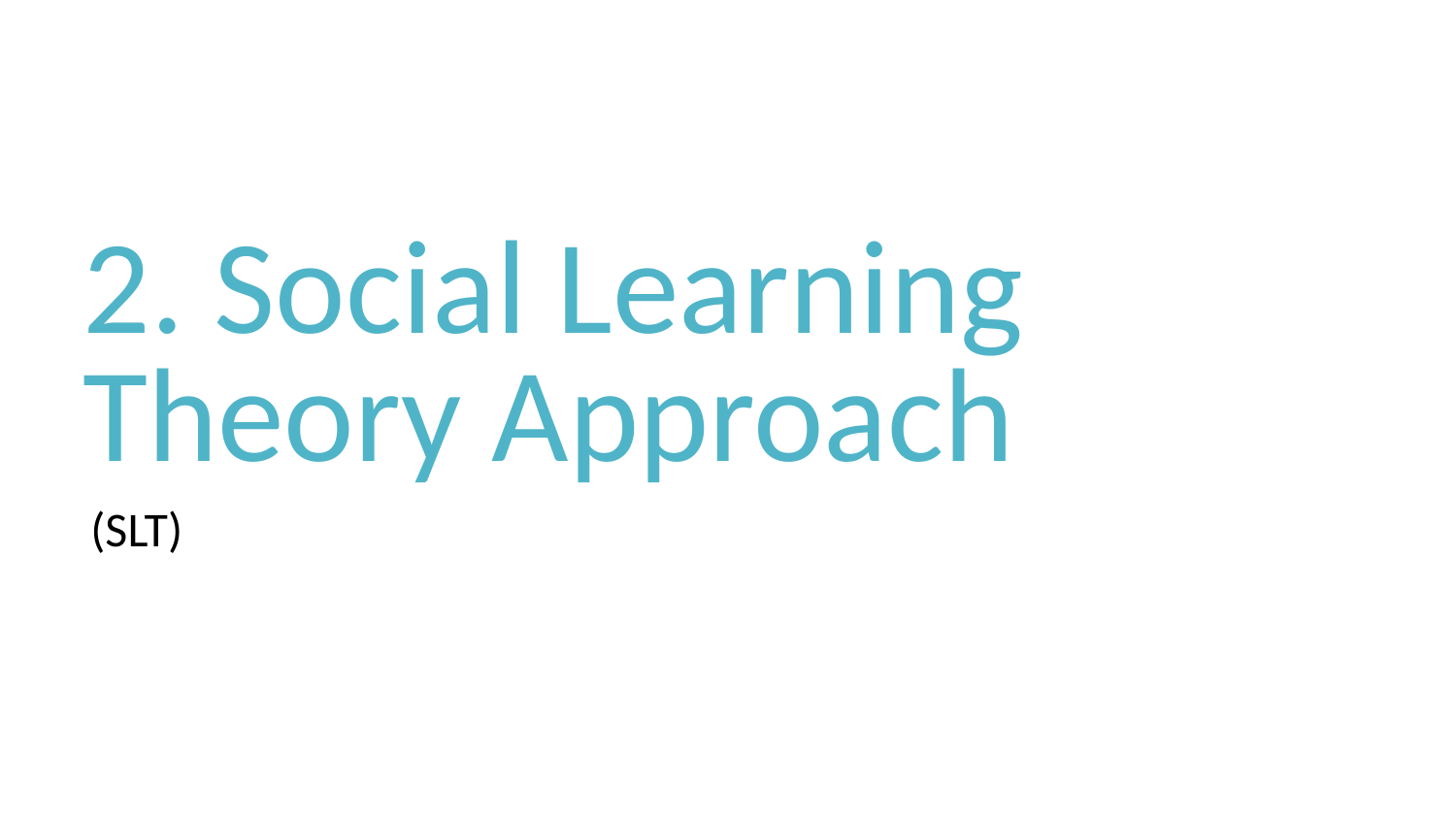

# 2. Social Learning Theory Approach
(SLT)